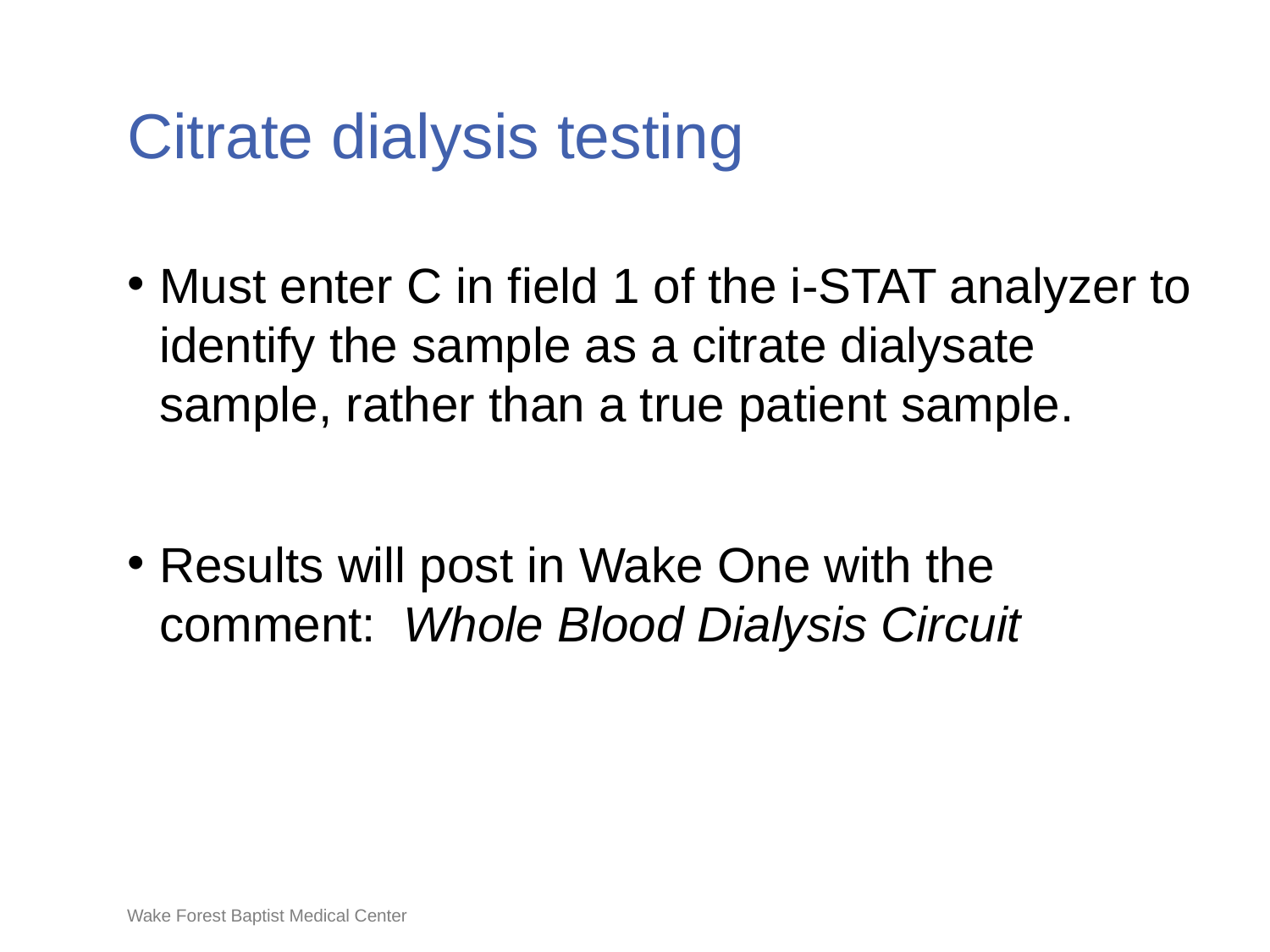

# Citrate dialysis testing
Must enter C in field 1 of the i-STAT analyzer to identify the sample as a citrate dialysate sample, rather than a true patient sample.

Results will post in Wake One with the comment:  Whole Blood Dialysis Circuit